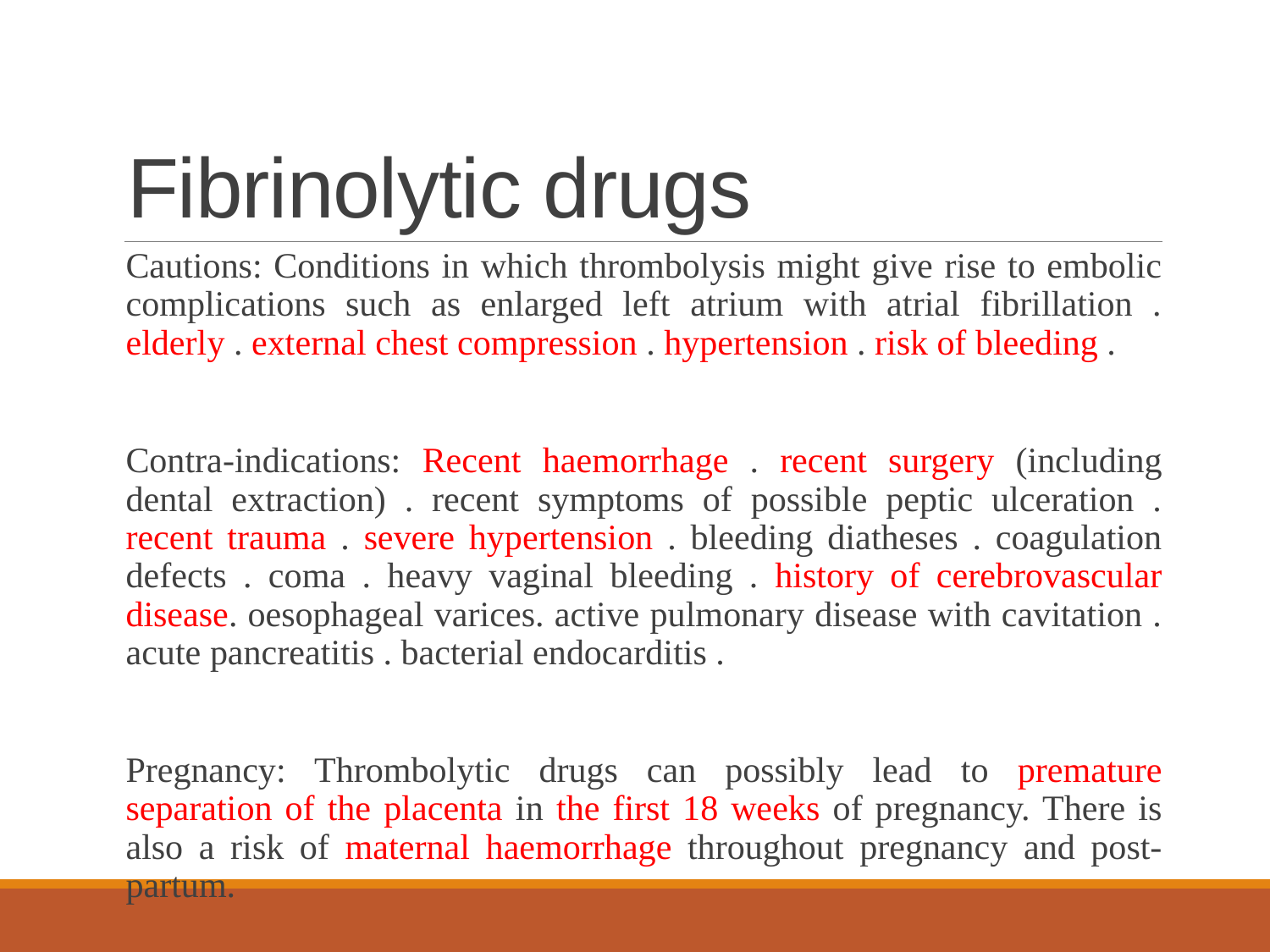

# Fibrinolytic drugs
Cautions: Conditions in which thrombolysis might give rise to embolic complications such as enlarged left atrium with atrial fibrillation . elderly . external chest compression . hypertension . risk of bleeding .

Contra-indications: Recent haemorrhage . recent surgery (including dental extraction) . recent symptoms of possible peptic ulceration . recent trauma . severe hypertension . bleeding diatheses . coagulation defects . coma . heavy vaginal bleeding . history of cerebrovascular disease. oesophageal varices. active pulmonary disease with cavitation . acute pancreatitis . bacterial endocarditis .

Pregnancy: Thrombolytic drugs can possibly lead to premature separation of the placenta in the first 18 weeks of pregnancy. There is also a risk of maternal haemorrhage throughout pregnancy and post-partum.